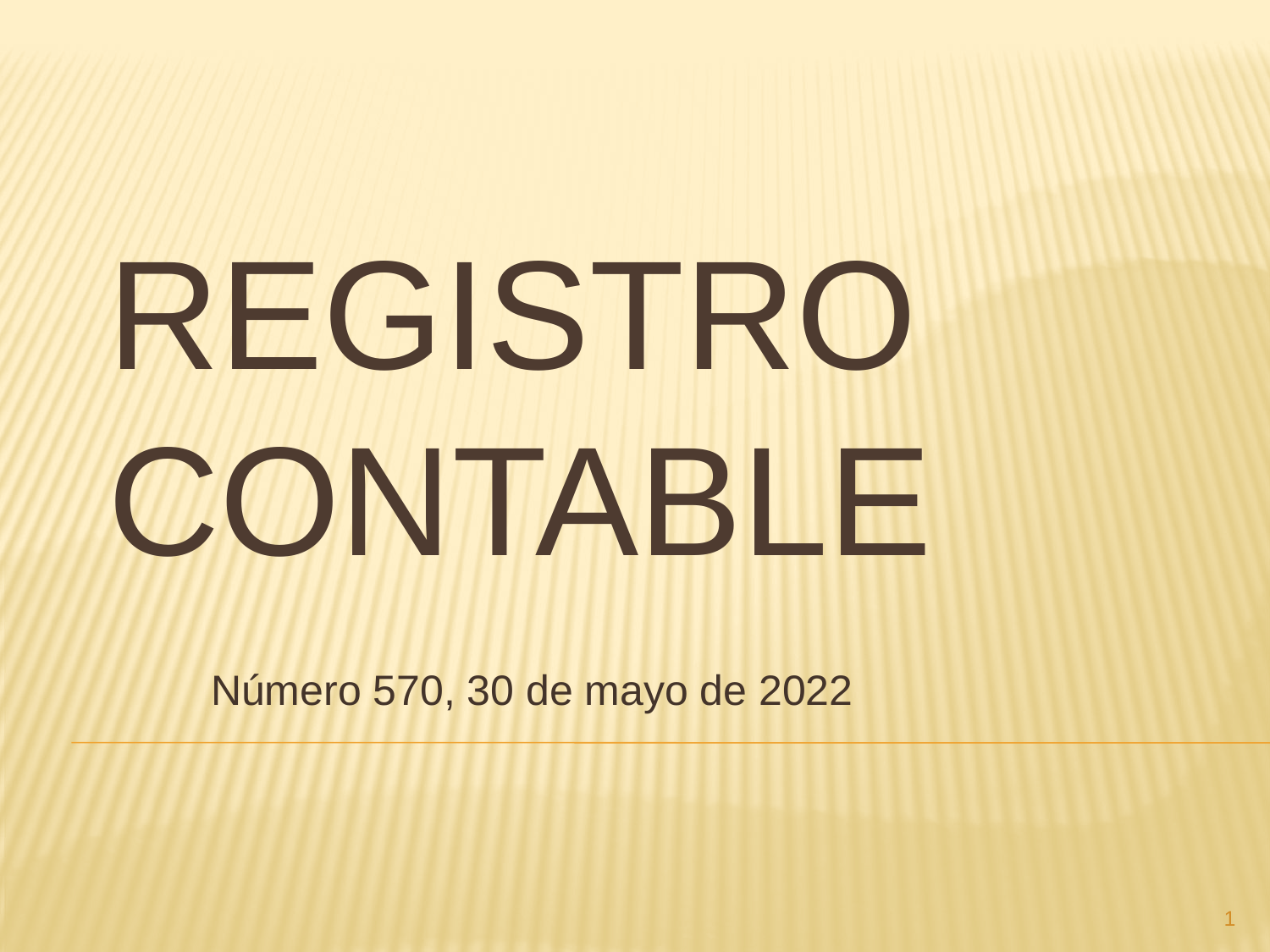

# Registro contable
Número 570, 30 de mayo de 2022
1